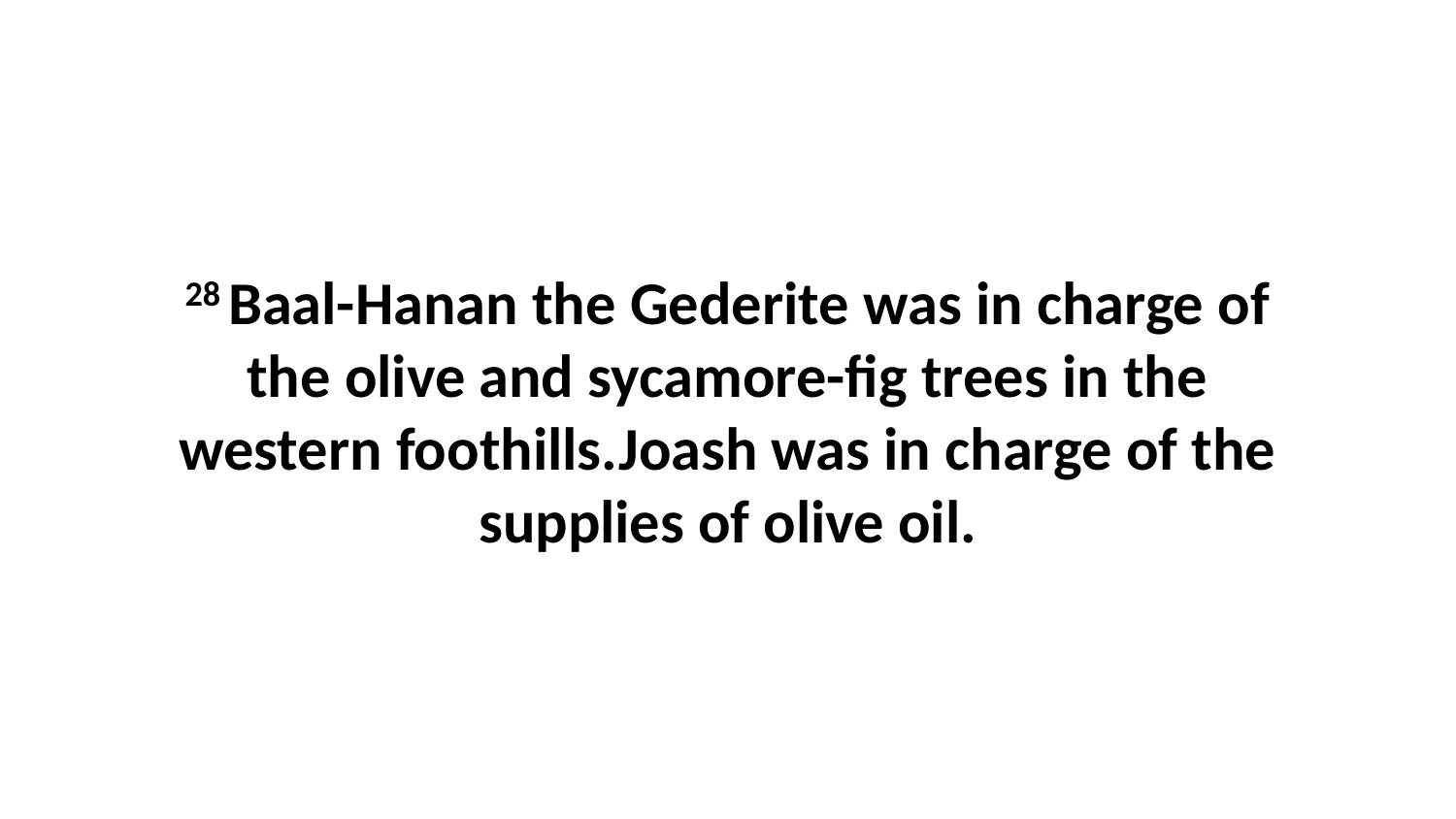

28 Baal-Hanan the Gederite was in charge of the olive and sycamore-fig trees in the western foothills.Joash was in charge of the supplies of olive oil.